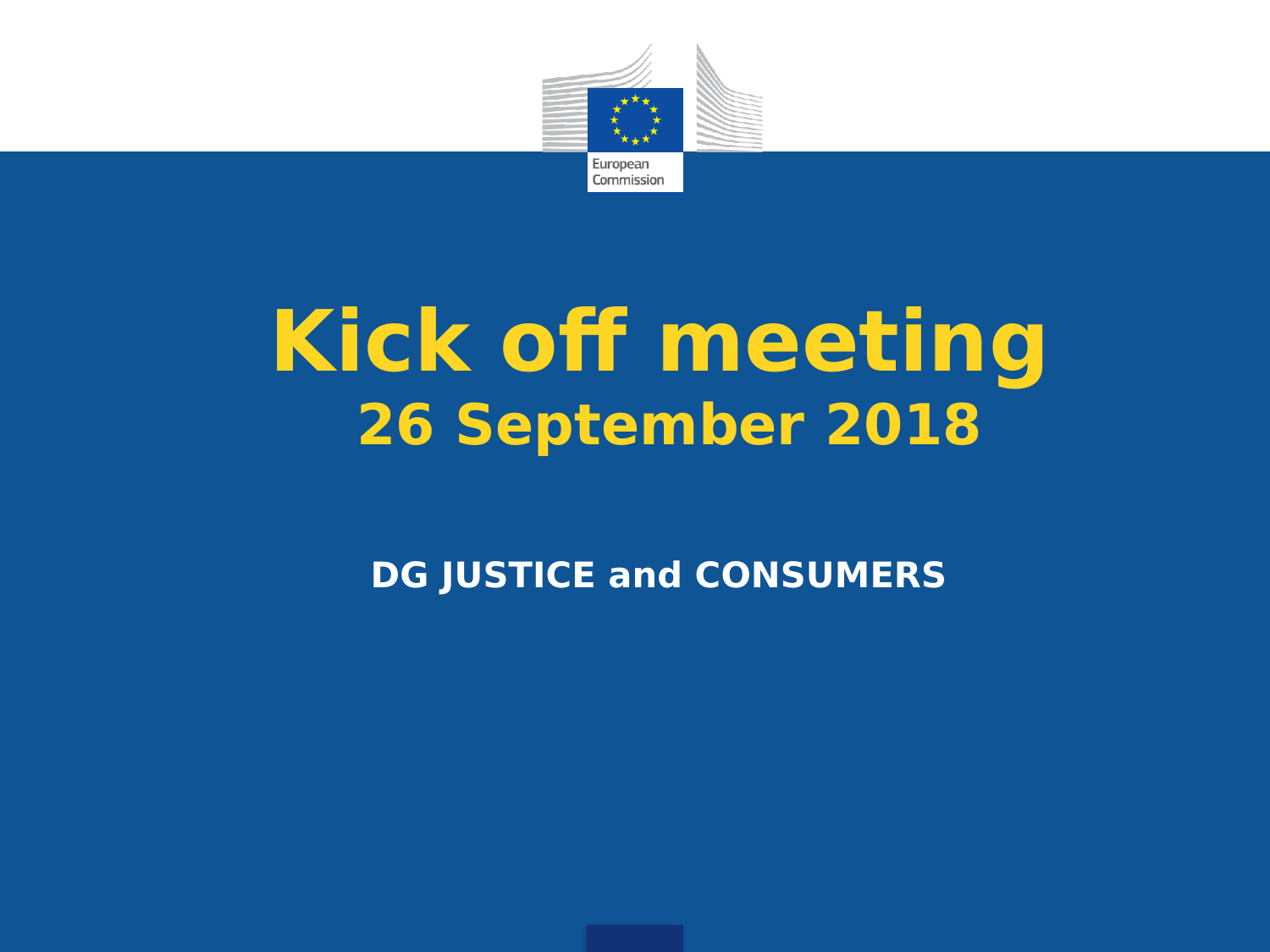

# Kick off meeting 26 September 2018
DG JUSTICE and CONSUMERS